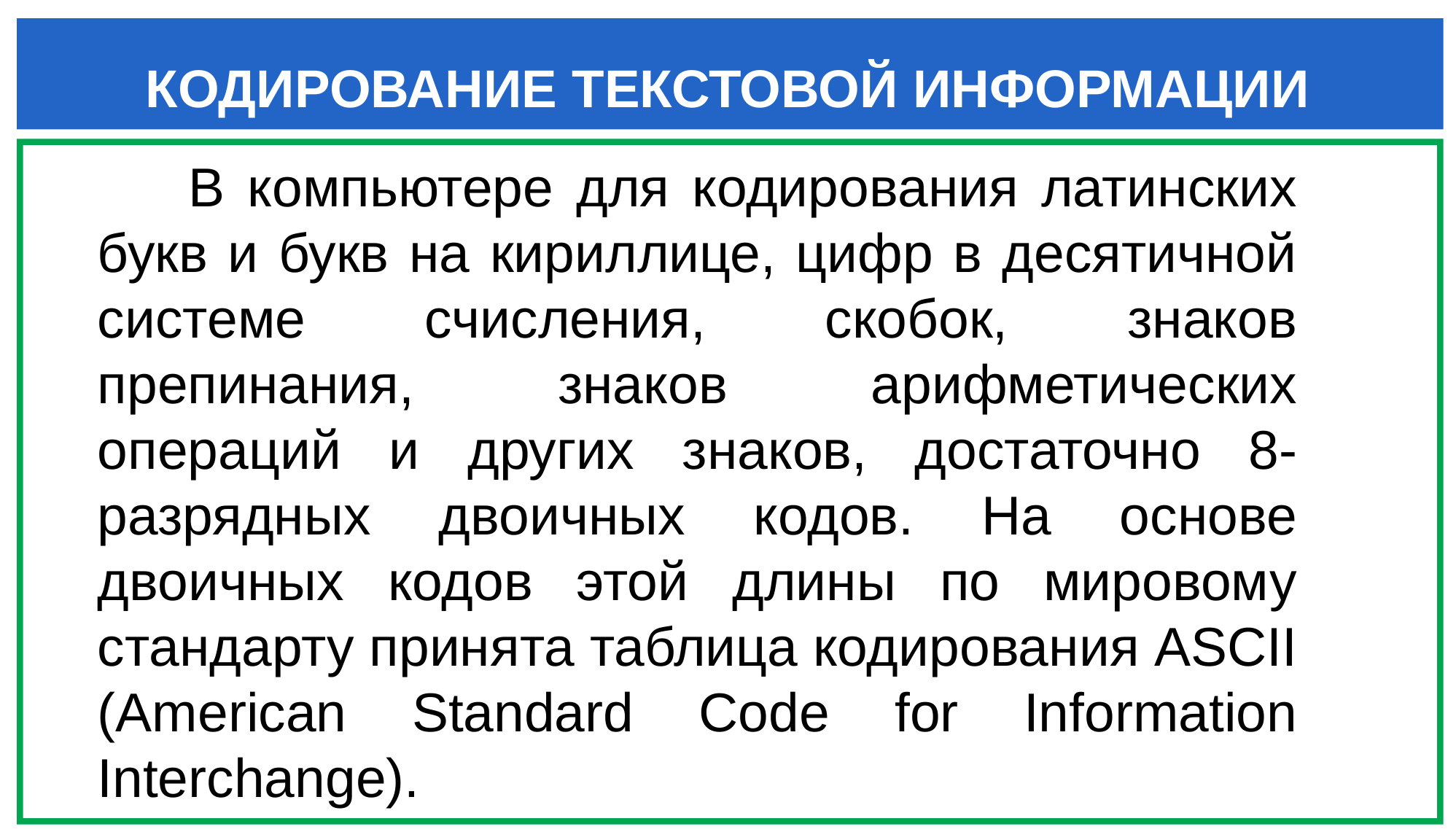

КОДИРОВАНИЕ ТЕКСТОВОЙ ИНФОРМАЦИИ
    B компьютере для кодирования латинских букв и букв на кириллице, цифр в десятичной системе счисления, скобок, знаков препинания, знаков арифметических операций и других знаков, достаточно 8-разрядных двоичных кодов. На основе двоичных кодов этой длины по мировому стандарту принята таблица кодирования ASCII (American Standard Code for Information Interchange).